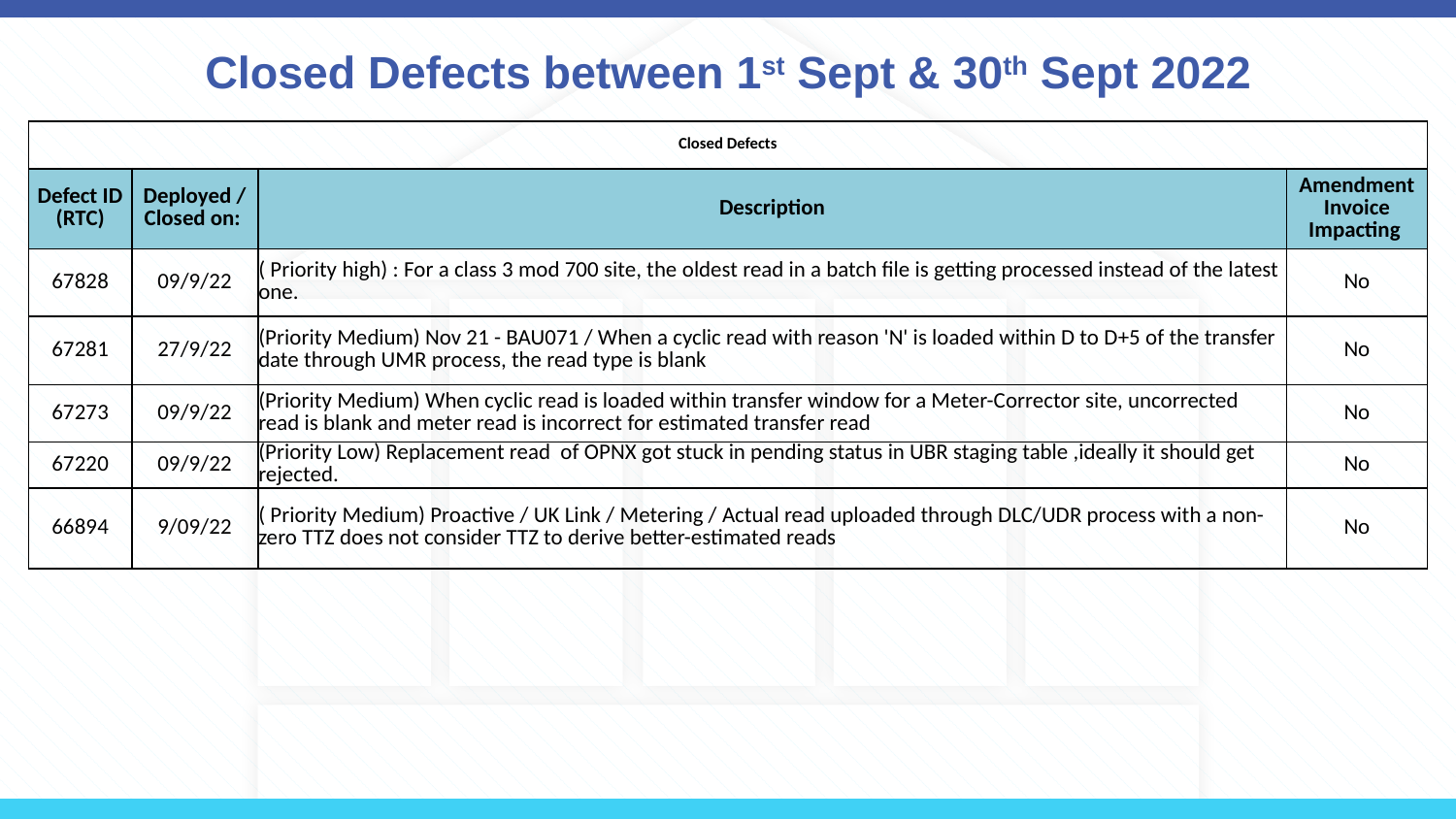

# Closed Defects between 1st Sept & 30th Sept 2022
| Closed Defects |  |  |  |
| --- | --- | --- | --- |
| Defect ID (RTC) | Deployed / Closed on: | Description | Amendment Invoice Impacting |
| 67828 | 09/9/22 | ( Priority high) : For a class 3 mod 700 site, the oldest read in a batch file is getting processed instead of the latest one. | No |
| 67281 | 27/9/22 | (Priority Medium) Nov 21 - BAU071 / When a cyclic read with reason 'N' is loaded within D to D+5 of the transfer date through UMR process, the read type is blank | No |
| 67273 | 09/9/22 | (Priority Medium) When cyclic read is loaded within transfer window for a Meter-Corrector site, uncorrected read is blank and meter read is incorrect for estimated transfer read | No |
| 67220 | 09/9/22 | (Priority Low) Replacement read of OPNX got stuck in pending status in UBR staging table ,ideally it should get rejected. | No |
| 66894 | 9/09/22 | ( Priority Medium) Proactive / UK Link / Metering / Actual read uploaded through DLC/UDR process with a non-zero TTZ does not consider TTZ to derive better-estimated reads | No |